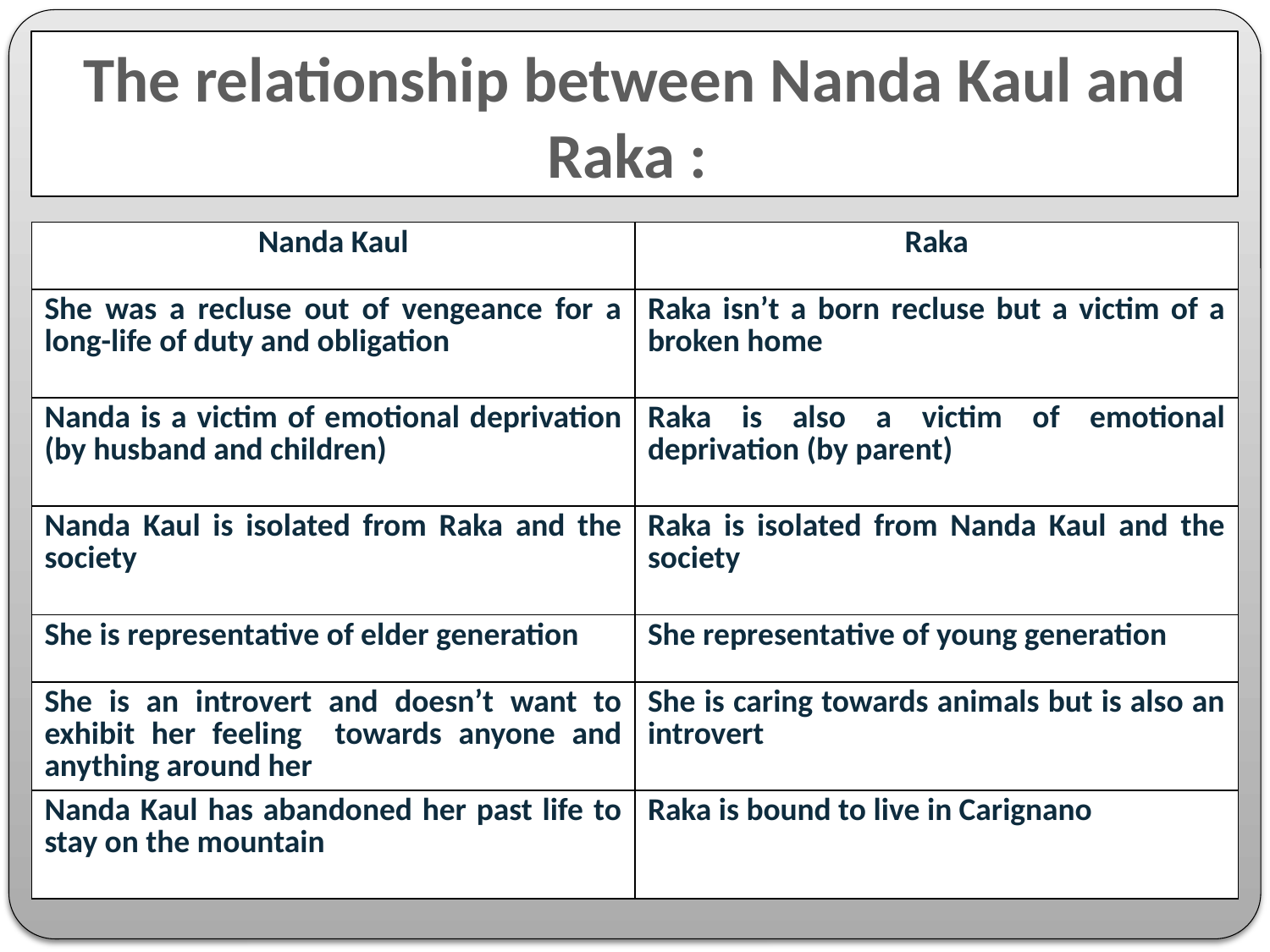

The relationship between Nanda Kaul and Raka :
| Nanda Kaul | Raka |
| --- | --- |
| She was a recluse out of vengeance for a long-life of duty and obligation | Raka isn’t a born recluse but a victim of a broken home |
| Nanda is a victim of emotional deprivation (by husband and children) | Raka is also a victim of emotional deprivation (by parent) |
| Nanda Kaul is isolated from Raka and the society | Raka is isolated from Nanda Kaul and the society |
| She is representative of elder generation | She representative of young generation |
| She is an introvert and doesn’t want to exhibit her feeling towards anyone and anything around her | She is caring towards animals but is also an introvert |
| Nanda Kaul has abandoned her past life to stay on the mountain | Raka is bound to live in Carignano |